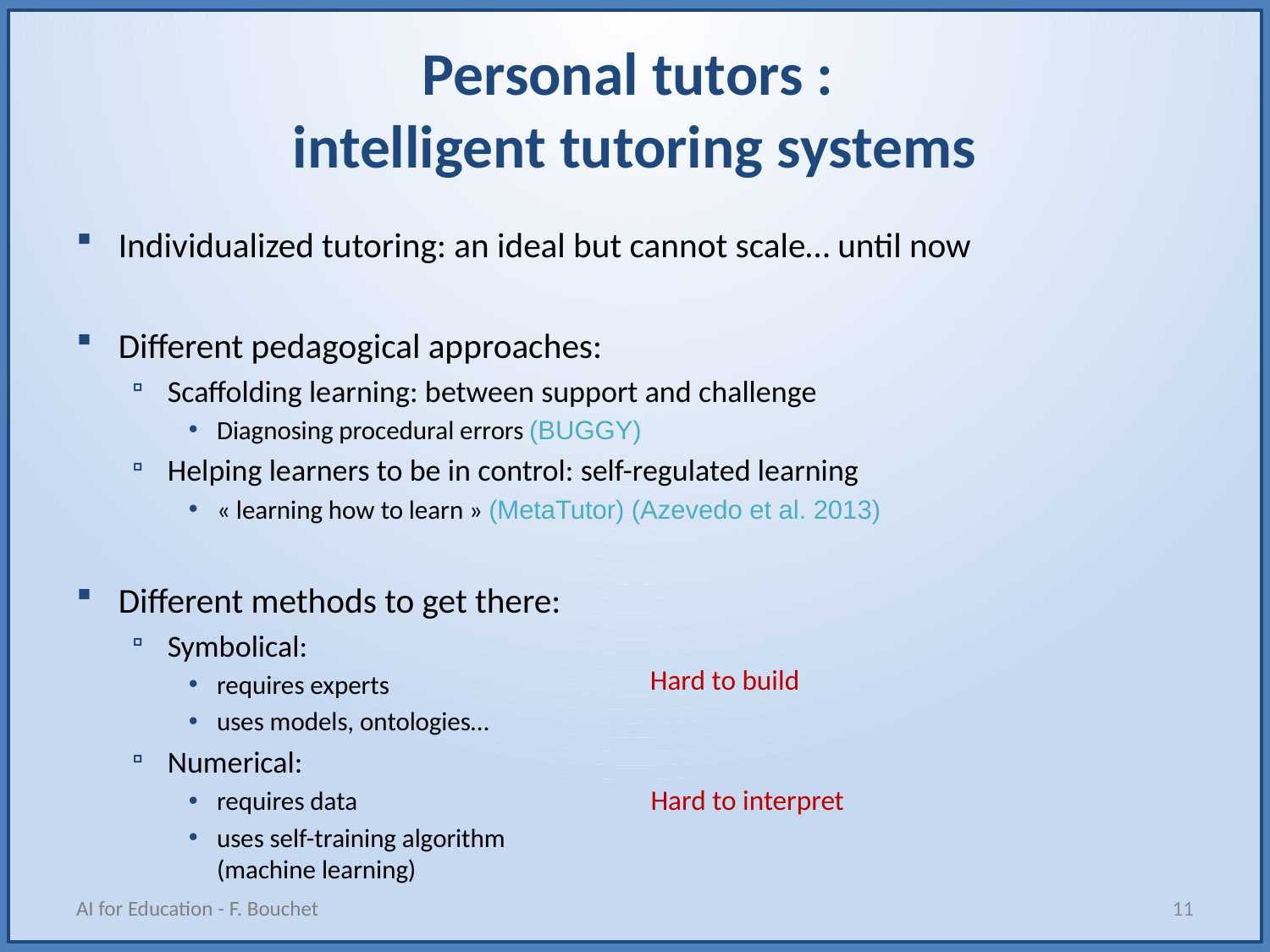

# Personal tutors : intelligent tutoring systems
Individualized tutoring: an ideal but cannot scale… until now

Different pedagogical approaches:
Scaffolding learning: between support and challenge
Diagnosing procedural errors (BUGGY)
Helping learners to be in control: self-regulated learning
« learning how to learn » (MetaTutor) (Azevedo et al. 2013)

Different methods to get there:
Symbolical:
requires experts
uses models, ontologies…
Numerical:
requires data
uses self-training algorithm
(machine learning)

Hard to build
Hard to interpret
AI for Education - F. Bouchet
11